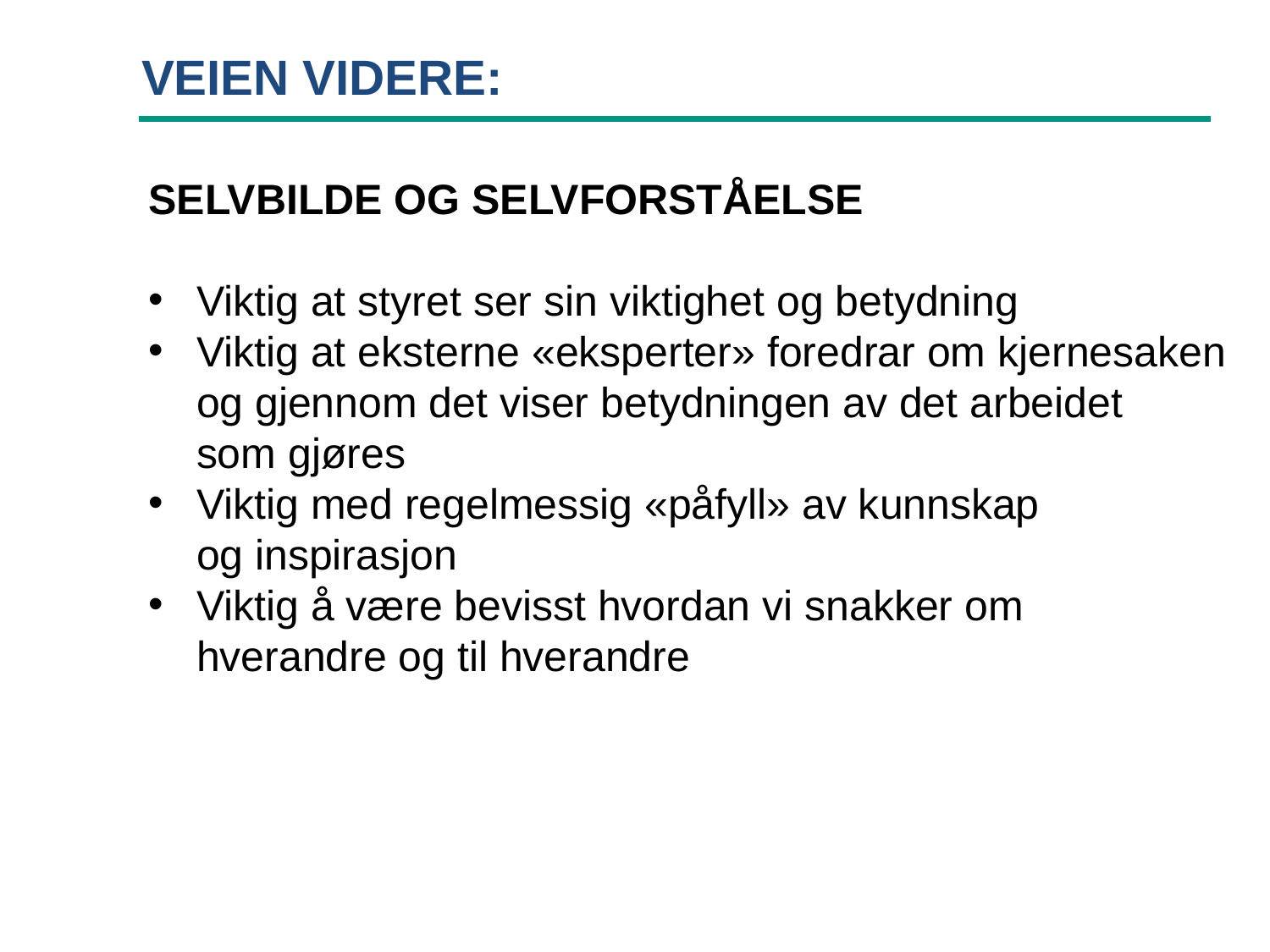

VEIEN VIDERE:
SELVBILDE OG SELVFORSTÅELSE

Viktig at styret ser sin viktighet og betydning
Viktig at eksterne «eksperter» foredrar om kjernesaken
og gjennom det viser betydningen av det arbeidet
som gjøres
Viktig med regelmessig «påfyll» av kunnskap
og inspirasjon
Viktig å være bevisst hvordan vi snakker om
hverandre og til hverandre